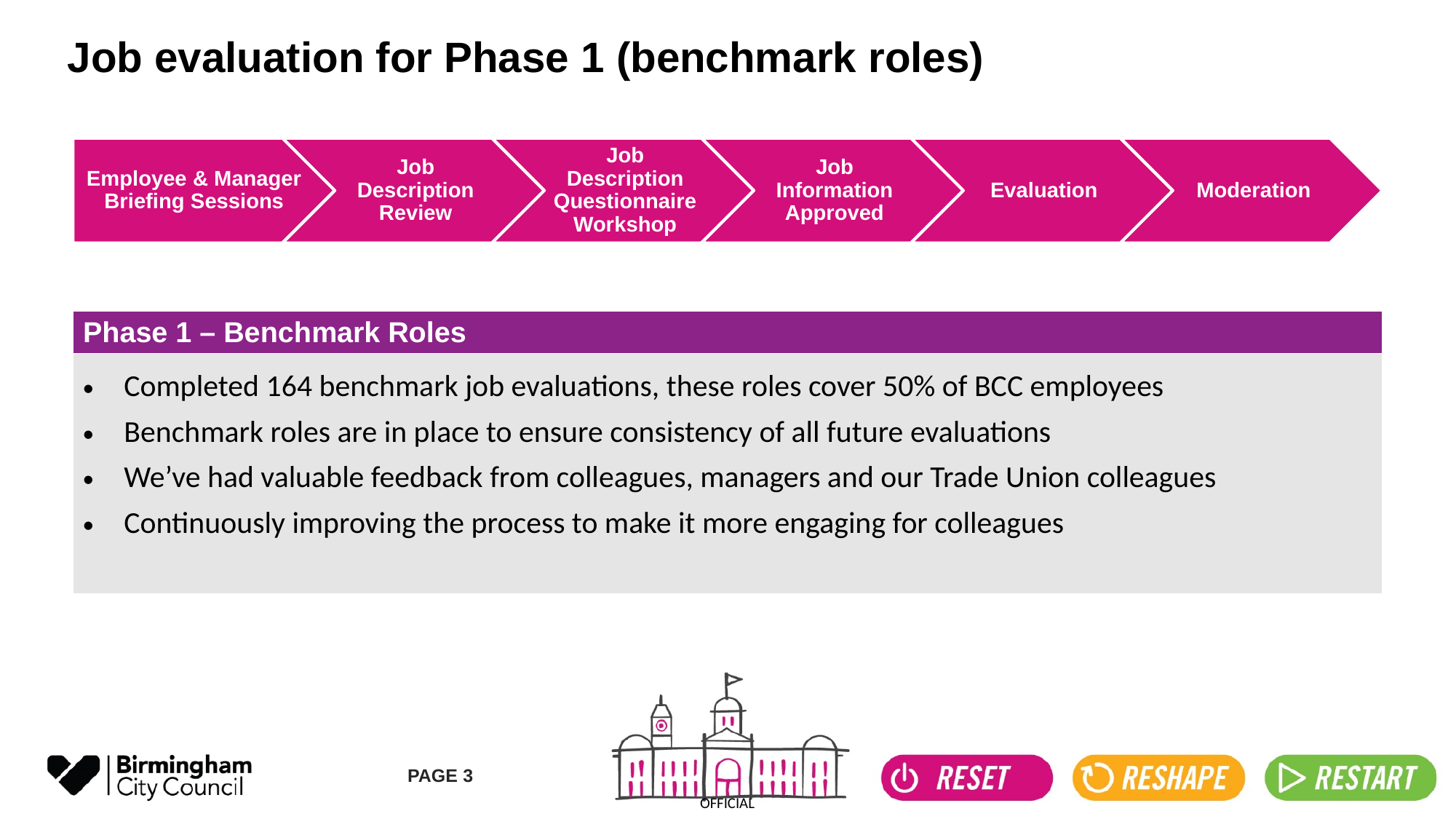

3
Job evaluation for Phase 1 (benchmark roles)
Employee & Manager Briefing Sessions
Job Description Review
Job Description Questionnaire Workshop
Job Information Approved
Evaluation
Moderation
| Phase 1 – Benchmark Roles |
| --- |
| Completed 164 benchmark job evaluations, these roles cover 50% of BCC employees Benchmark roles are in place to ensure consistency of all future evaluations We’ve had valuable feedback from colleagues, managers and our Trade Union colleagues Continuously improving the process to make it more engaging for colleagues |